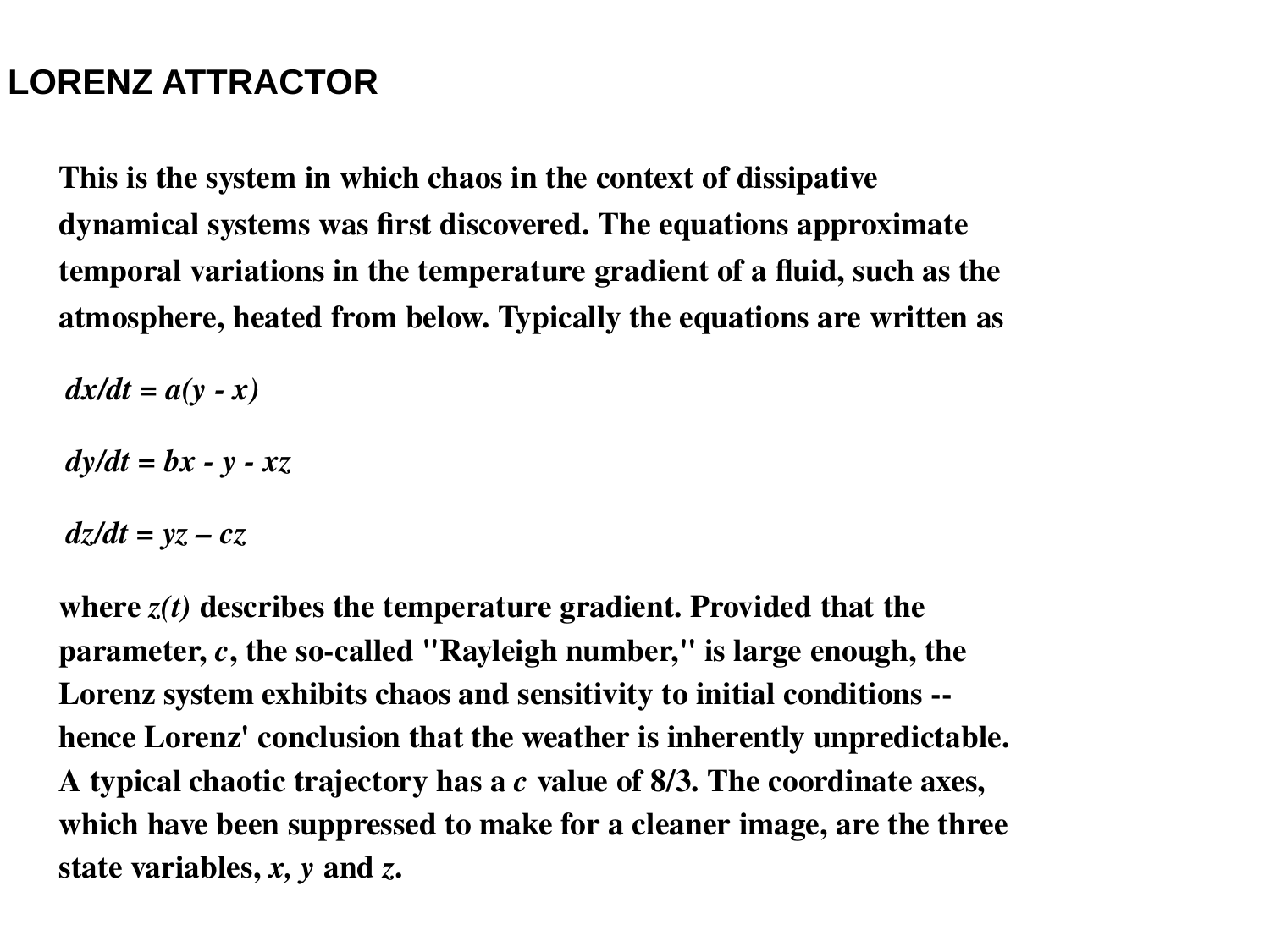

LORENZ ATTRACTOR

This is the system in which chaos in the context of dissipative
dynamical systems was first discovered. The equations approximate
temporal variations in the temperature gradient of a fluid, such as the
atmosphere, heated from below. Typically the equations are written as

 dx/dt = a(y - x)

 dy/dt = bx - y - xz

 dz/dt = yz – cz

where z(t) describes the temperature gradient. Provided that the
parameter, c, the so-called "Rayleigh number," is large enough, the
Lorenz system exhibits chaos and sensitivity to initial conditions --
hence Lorenz' conclusion that the weather is inherently unpredictable.
A typical chaotic trajectory has a c value of 8/3. The coordinate axes,
which have been suppressed to make for a cleaner image, are the three
state variables, x, y and z.